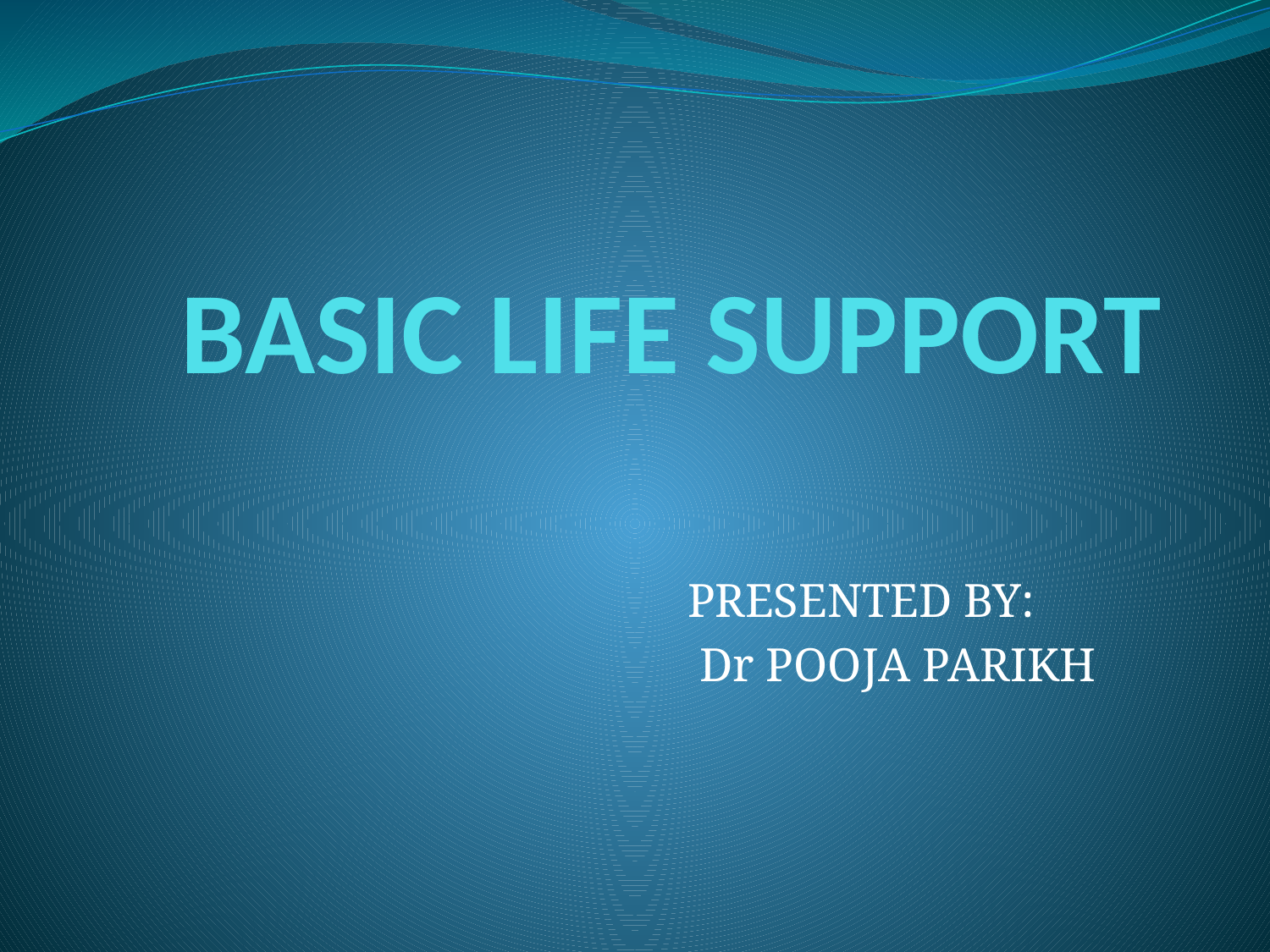

# BASIC LIFE SUPPORT
                                                          PRESENTED BY:
                                                           Dr POOJA PARIKH